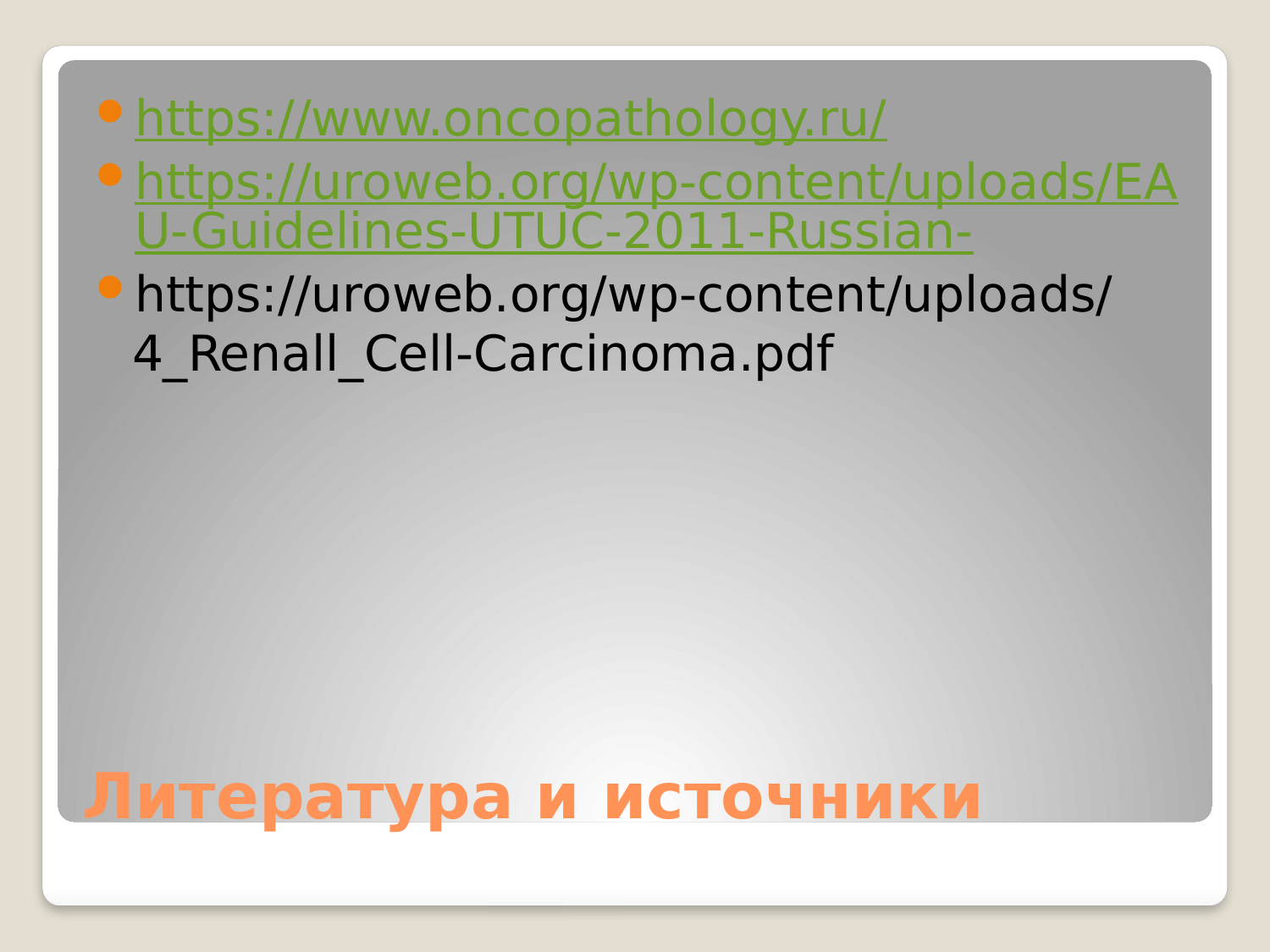

https://www.oncopathology.ru/
https://uroweb.org/wp-content/uploads/EAU-Guidelines-UTUC-2011-Russian-
https://uroweb.org/wp-content/uploads/4_Renall_Cell-Carcinoma.pdf

# Литература и источники